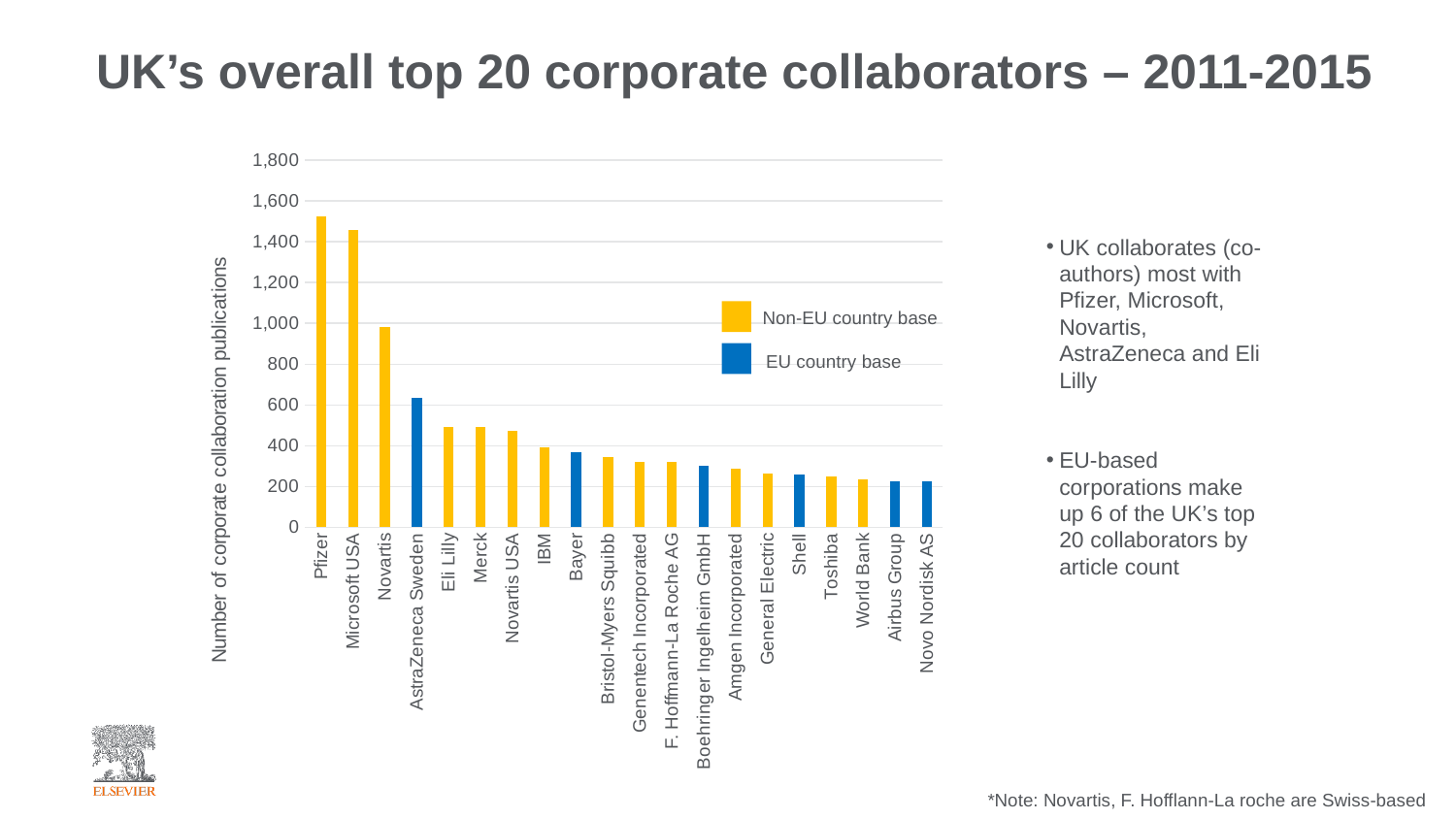

# UK’s overall top 20 corporate collaborators – 2011-2015

### Chart

| Category | co_pubs |
|---|---|
| Pfizer | 1526.0 |
| Microsoft USA | 1459.0 |
| Novartis | 981.0 |
| AstraZeneca Sweden | 634.0 |
| Eli Lilly | 490.0 |
| Merck | 490.0 |
| Novartis USA | 471.0 |
| IBM | 391.0 |
| Bayer | 370.0 |
| Bristol-Myers Squibb | 344.0 |
| Genentech Incorporated | 322.0 |
| F. Hoffmann-La Roche AG | 319.0 |
| Boehringer Ingelheim GmbH | 302.0 |
| Amgen Incorporated | 287.0 |
| General Electric | 265.0 |
| Shell | 260.0 |
| Toshiba | 249.0 |
| World Bank | 235.0 |
| Airbus Group | 227.0 |
| Novo Nordisk AS | 227.0 |
UK collaborates (co-authors) most with Pfizer, Microsoft, Novartis, AstraZeneca and Eli Lilly

EU-based corporations make up 6 of the UK’s top 20 collaborators by article count
Non-EU country base

EU country base
*Note: Novartis, F. Hofflann-La roche are Swiss-based